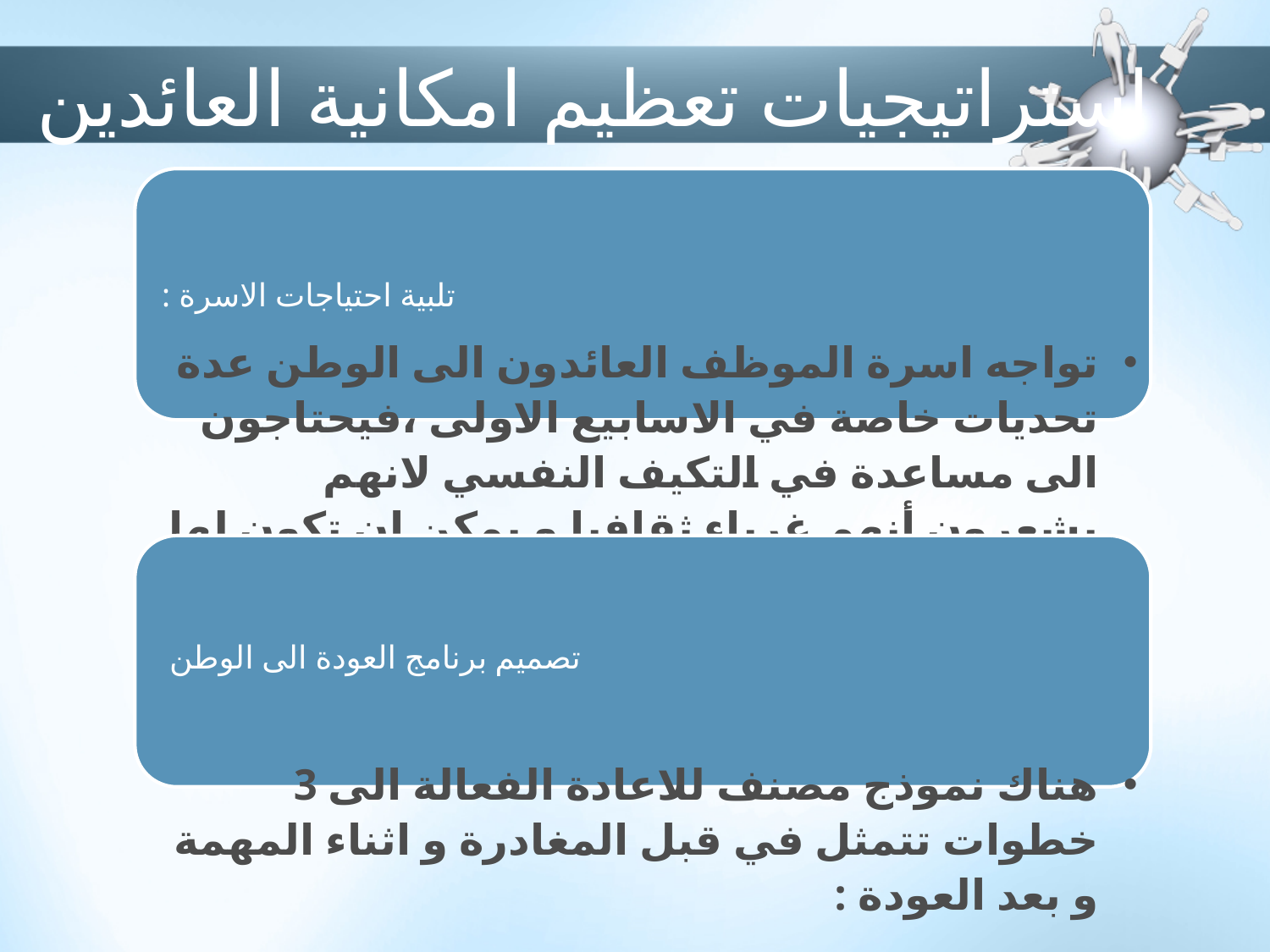

# استراتيجيات تعظيم امكانية العائدين
تصميم برنامج العودة الى الوطن